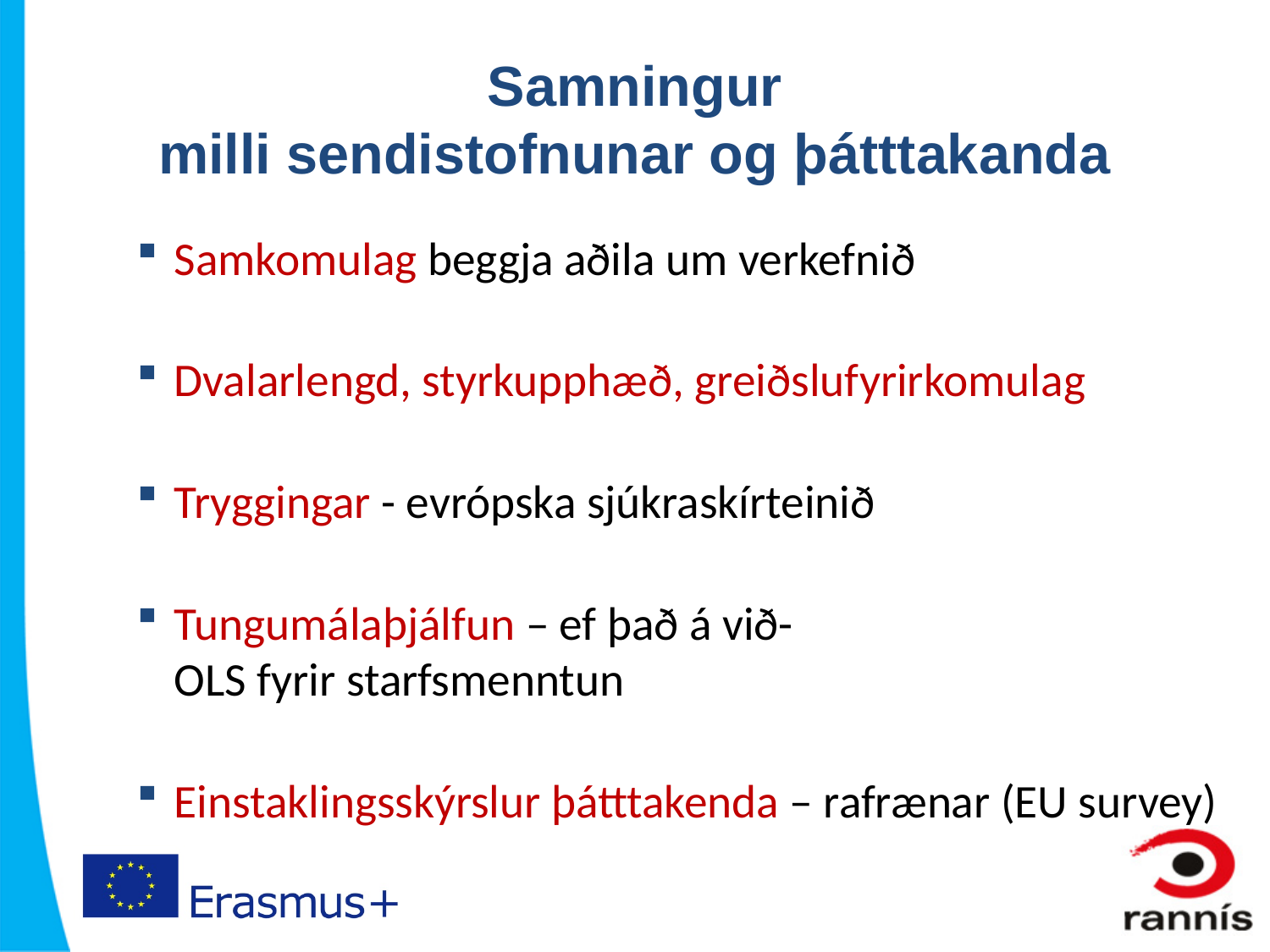

# Samningur milli sendistofnunar og þátttakanda
Samkomulag beggja aðila um verkefnið
Dvalarlengd, styrkupphæð, greiðslufyrirkomulag
Tryggingar - evrópska sjúkraskírteinið
Tungumálaþjálfun – ef það á við-
OLS fyrir starfsmenntun
Einstaklingsskýrslur þátttakenda – rafrænar (EU survey)